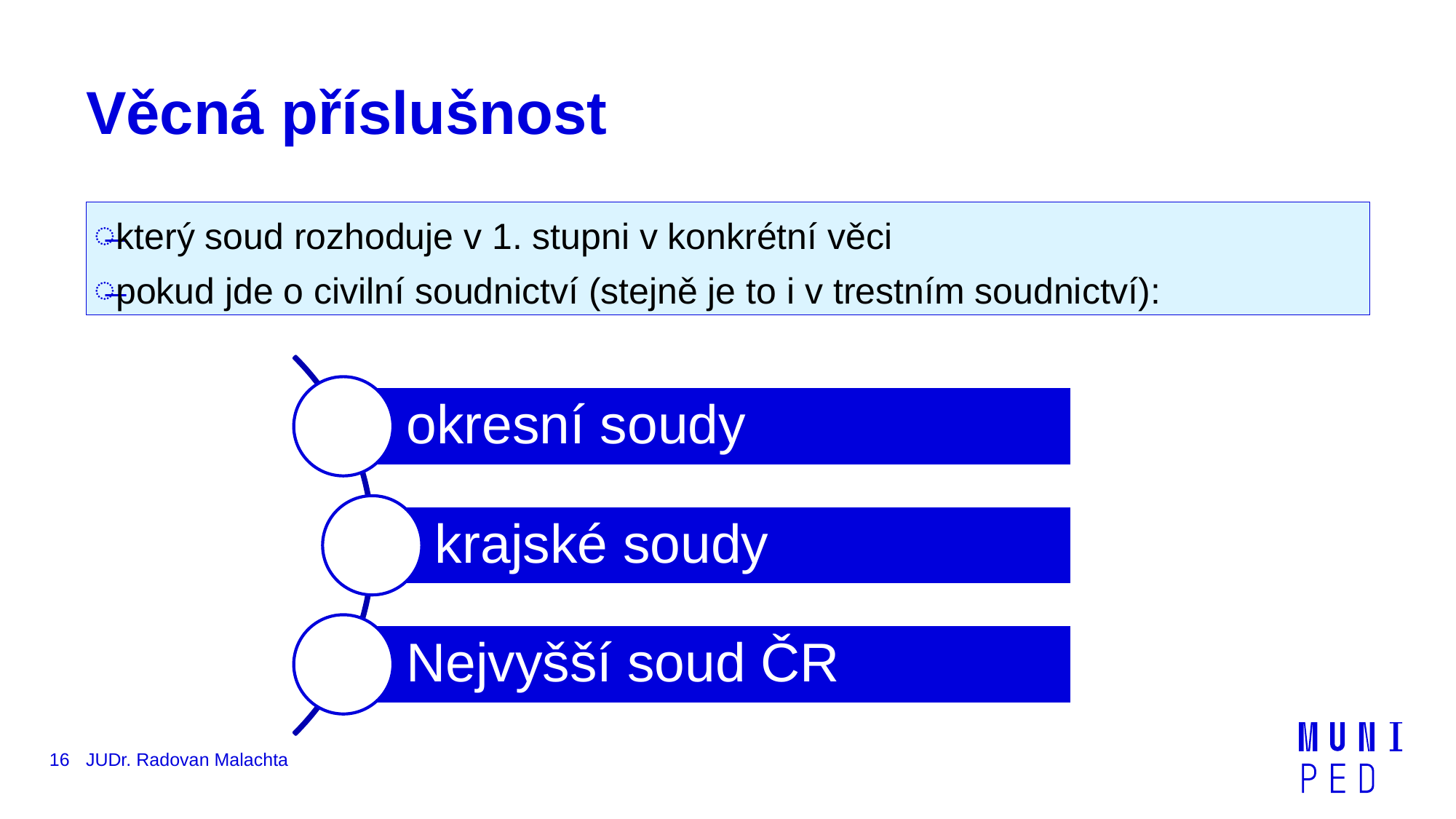

# Věcná příslušnost
který soud rozhoduje v 1. stupni v konkrétní věci
pokud jde o civilní soudnictví (stejně je to i v trestním soudnictví):

okresní soudy
krajské soudy
Nejvyšší soud ČR
16
JUDr. Radovan Malachta